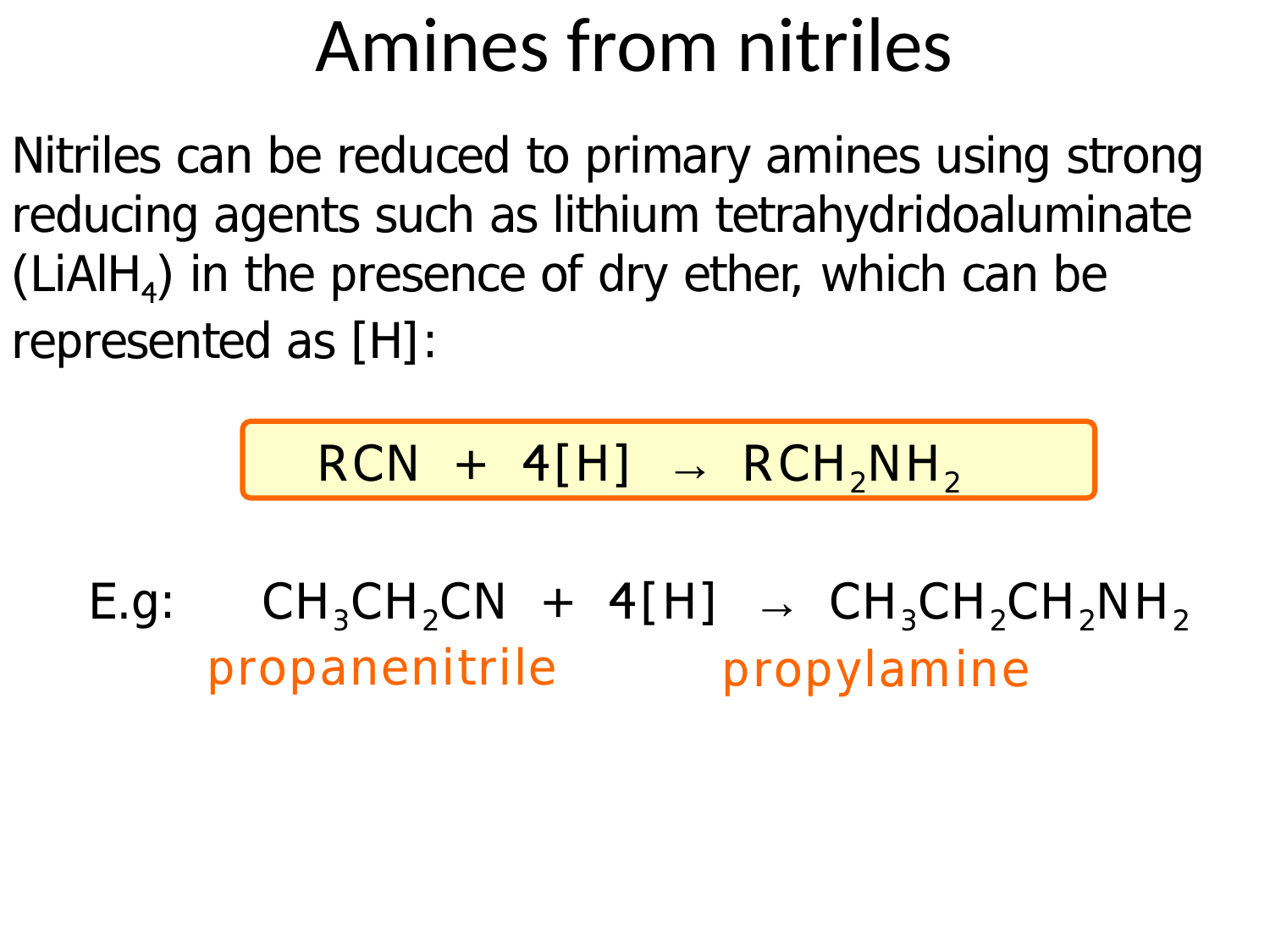

# Amines from nitriles
Nitriles can be reduced to primary amines using strong reducing agents such as lithium tetrahydridoaluminate (LiAlH4) in the presence of dry ether, which can be represented as [H]:

 RCN  +  4[H]  →  RCH2NH2
E.g:	   CH3CH2CN  +  4[H]  →  CH3CH2CH2NH2
propanenitrile
propylamine